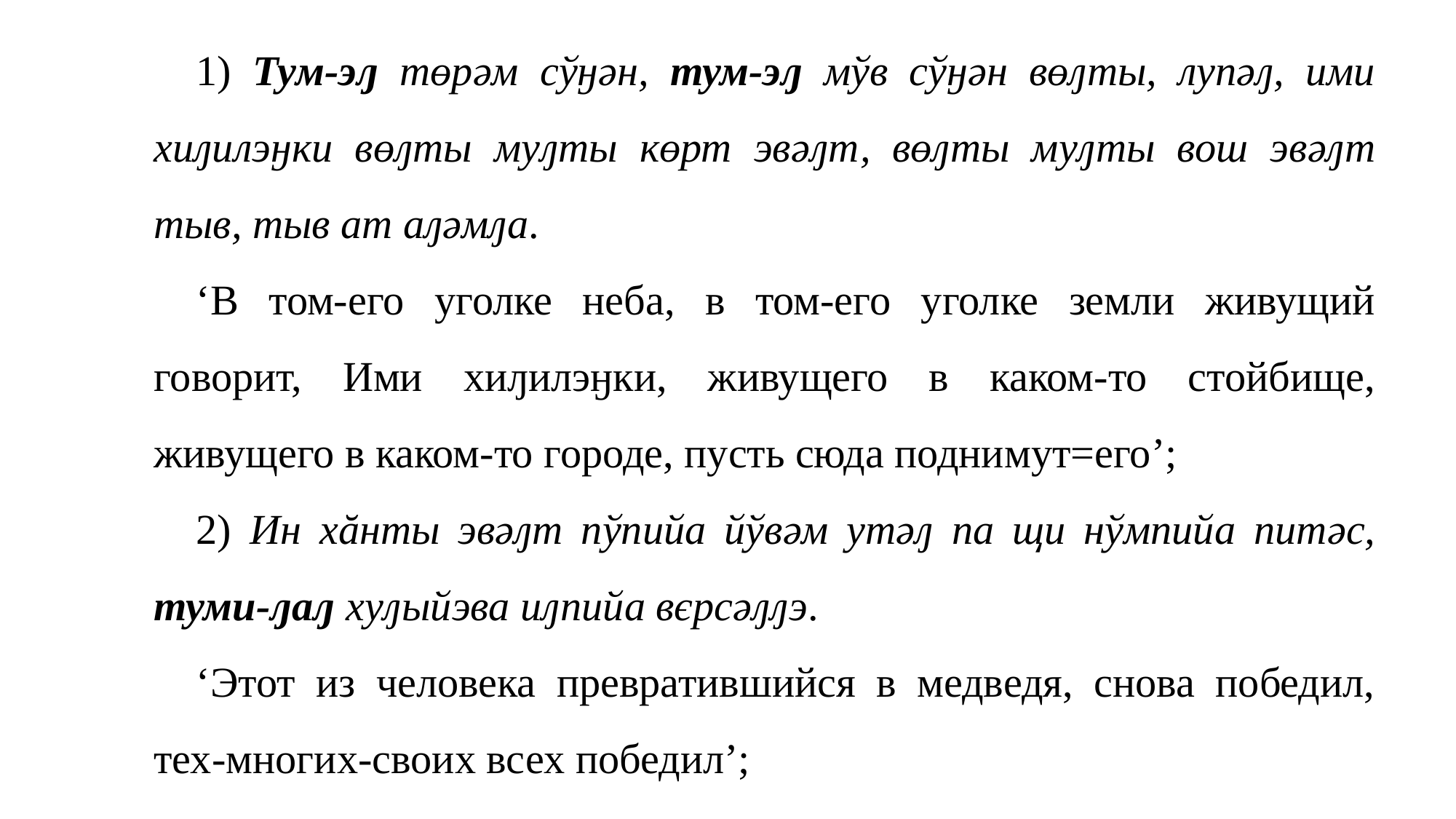

1) Тум-эԓ төрǝм сўӈǝн, тум-эԓ мўв сўӈǝн вөԓты, лупǝԓ, ими хиԓилэӈки вөԓты муԓты көрт эвǝԓт, вөԓты муԓты вош эвǝԓт тыв, тыв ат аԓǝмԓа.
‘В том-его уголке неба, в том-его уголке земли живущий говорит, Ими хиԓилэӈки, живущего в каком-то стойбище, живущего в каком-то городе, пусть сюда поднимут=его’;
2) Ин хăнты эвəԓт пўпийа йўвəм утəԓ па щи нўмпийа питəс, туми-ԓаԓ хуԓыйэва иԓпийа вєрсǝԓԓэ.
‘Этот из человека превратившийся в медведя, снова победил, тех-многих-своих всех победил’;